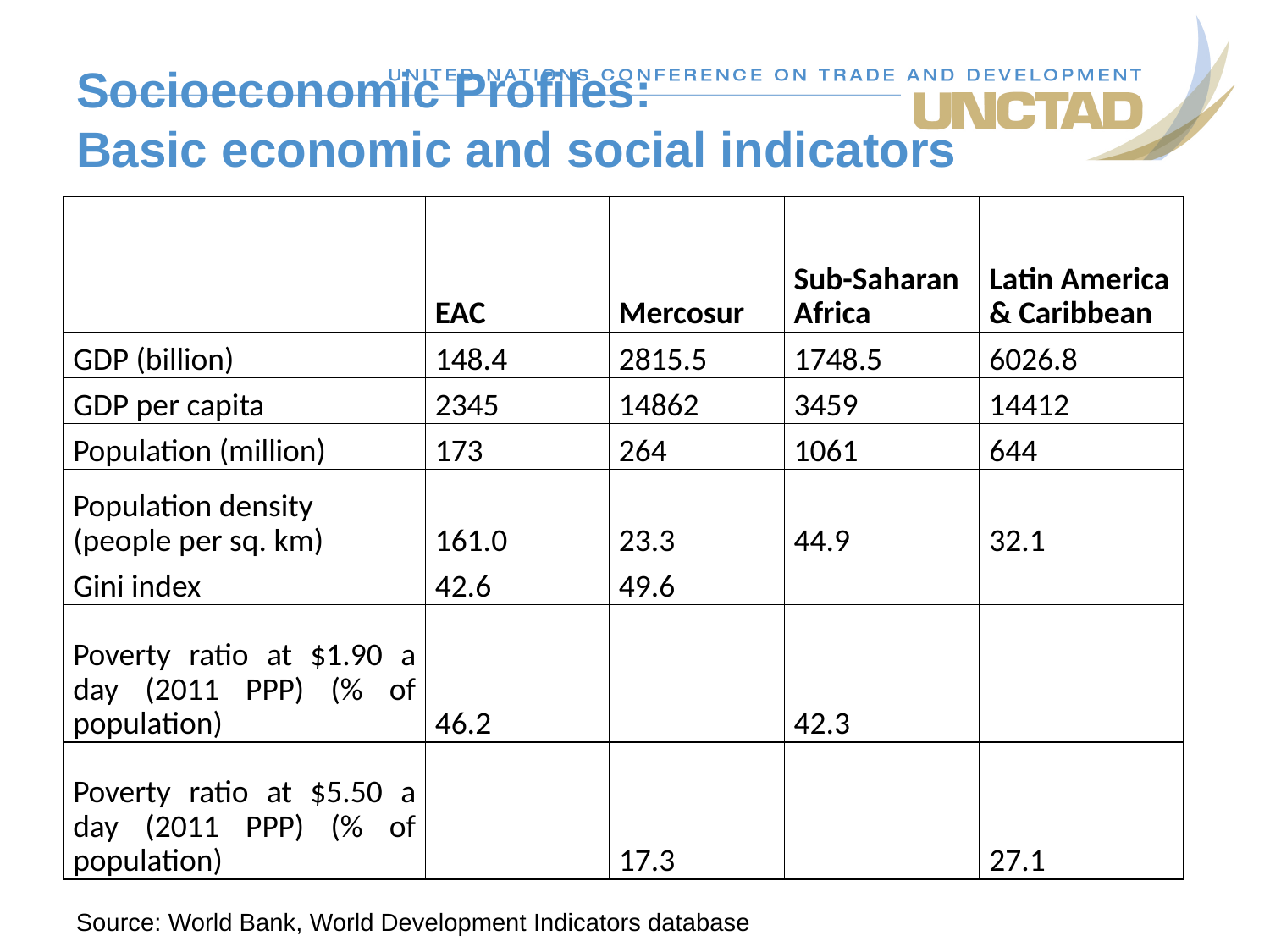

# Socioeconomic Profiles: Basic economic and social indicators
|  | EAC | Mercosur | Sub-Saharan Africa | Latin America & Caribbean |
| --- | --- | --- | --- | --- |
| GDP (billion) | 148.4 | 2815.5 | 1748.5 | 6026.8 |
| GDP per capita | 2345 | 14862 | 3459 | 14412 |
| Population (million) | 173 | 264 | 1061 | 644 |
| Population density (people per sq. km) | 161.0 | 23.3 | 44.9 | 32.1 |
| Gini index | 42.6 | 49.6 |  |  |
| Poverty ratio at $1.90 a day (2011 PPP) (% of population) | 46.2 |  | 42.3 |  |
| Poverty ratio at $5.50 a day (2011 PPP) (% of population) |  | 17.3 |  | 27.1 |
Source: World Bank, World Development Indicators database